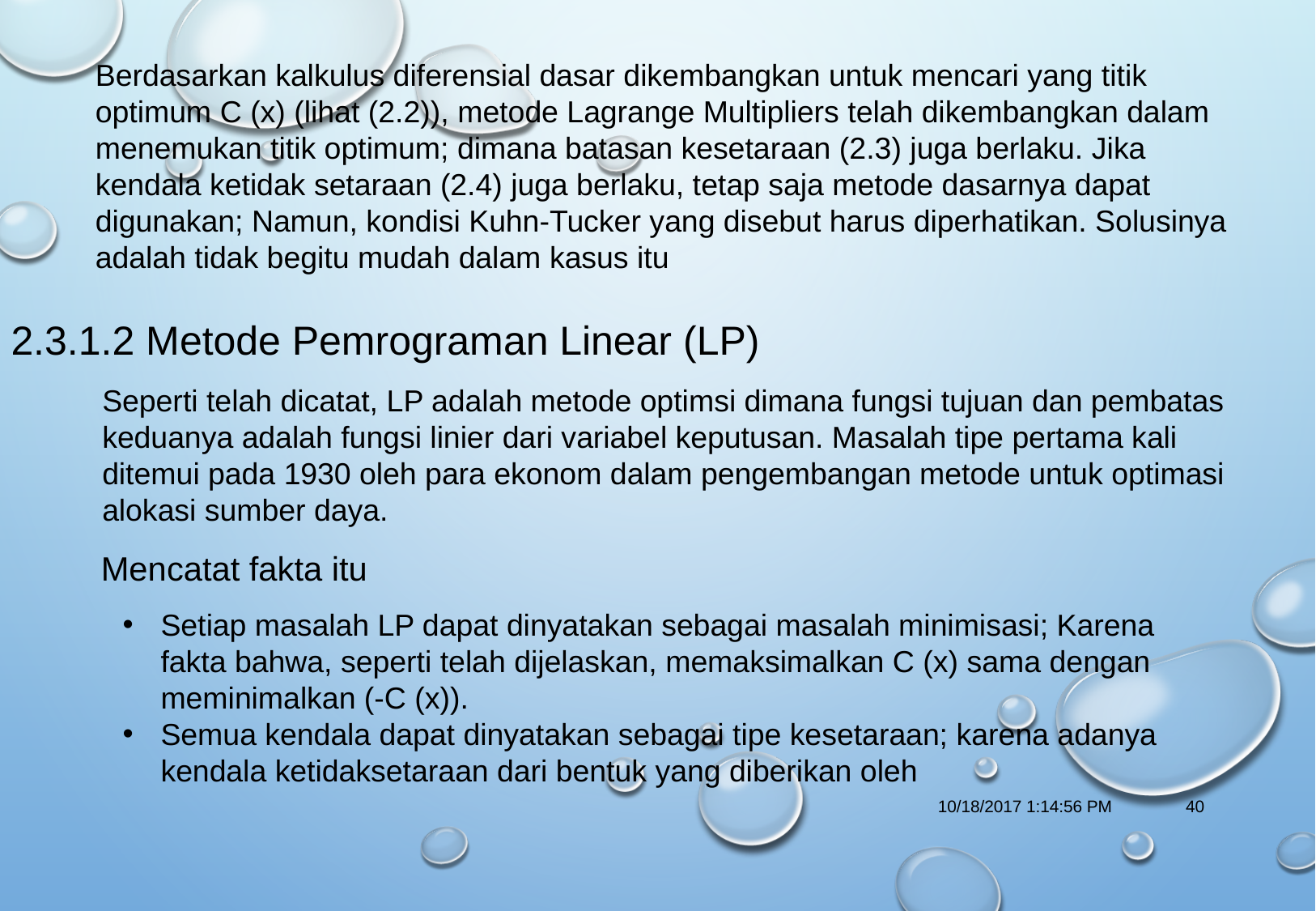

Berdasarkan kalkulus diferensial dasar dikembangkan untuk mencari yang titik optimum C (x) (lihat (2.2)), metode Lagrange Multipliers telah dikembangkan dalam menemukan titik optimum; dimana batasan kesetaraan (2.3) juga berlaku. Jika kendala ketidak setaraan (2.4) juga berlaku, tetap saja metode dasarnya dapat digunakan; Namun, kondisi Kuhn-Tucker yang disebut harus diperhatikan. Solusinya adalah tidak begitu mudah dalam kasus itu
2.3.1.2 Metode Pemrograman Linear (LP)
Seperti telah dicatat, LP adalah metode optimsi dimana fungsi tujuan dan pembatas keduanya adalah fungsi linier dari variabel keputusan. Masalah tipe pertama kali ditemui pada 1930 oleh para ekonom dalam pengembangan metode untuk optimasi alokasi sumber daya.
Mencatat fakta itu
Setiap masalah LP dapat dinyatakan sebagai masalah minimisasi; Karena fakta bahwa, seperti telah dijelaskan, memaksimalkan C (x) sama dengan meminimalkan (-C (x)).
Semua kendala dapat dinyatakan sebagai tipe kesetaraan; karena adanya kendala ketidaksetaraan dari bentuk yang diberikan oleh
10/18/2017 1:14:56 PM
40